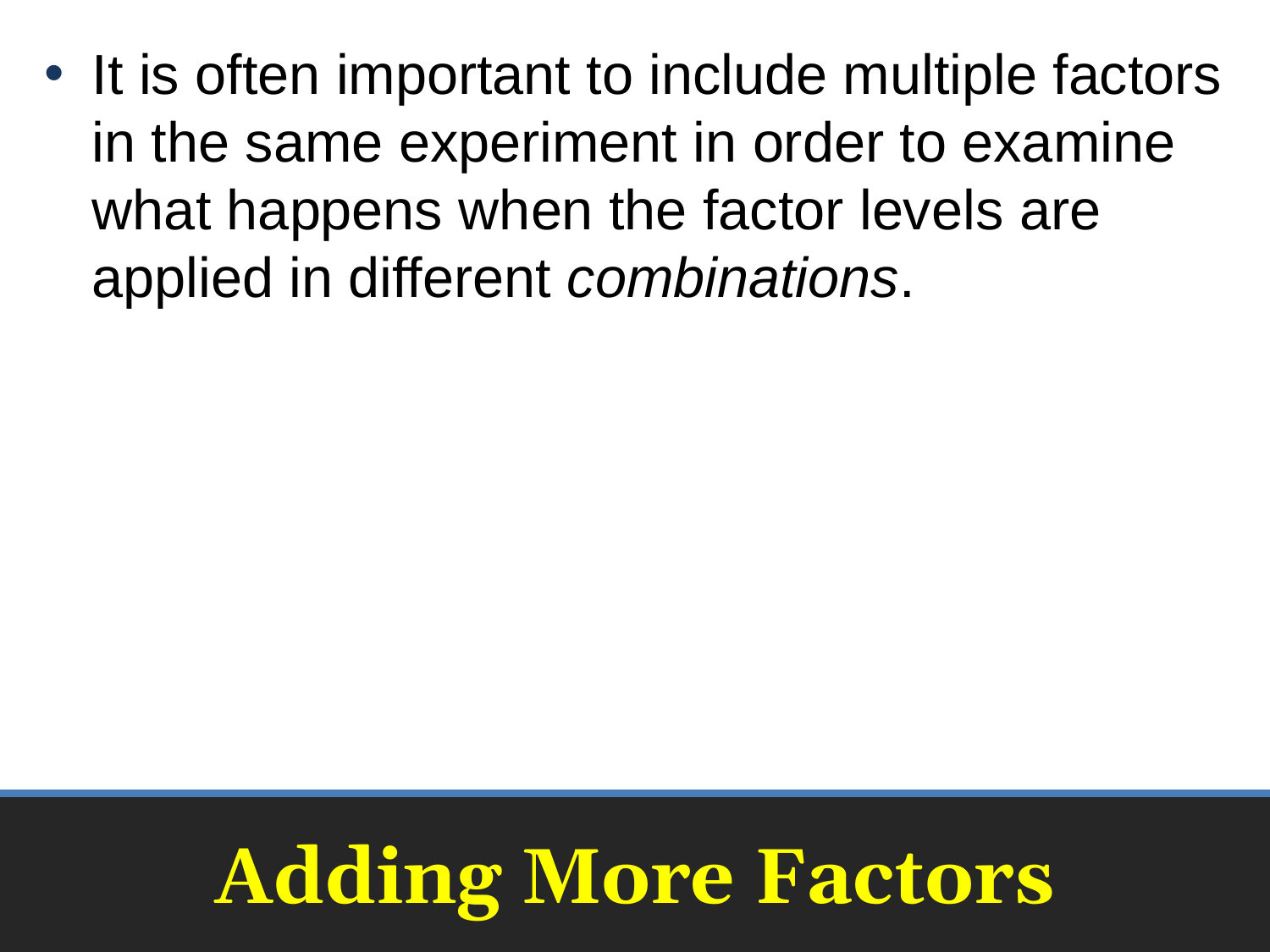

It is often important to include multiple factors in the same experiment in order to examine what happens when the factor levels are applied in different combinations.
# Adding More Factors